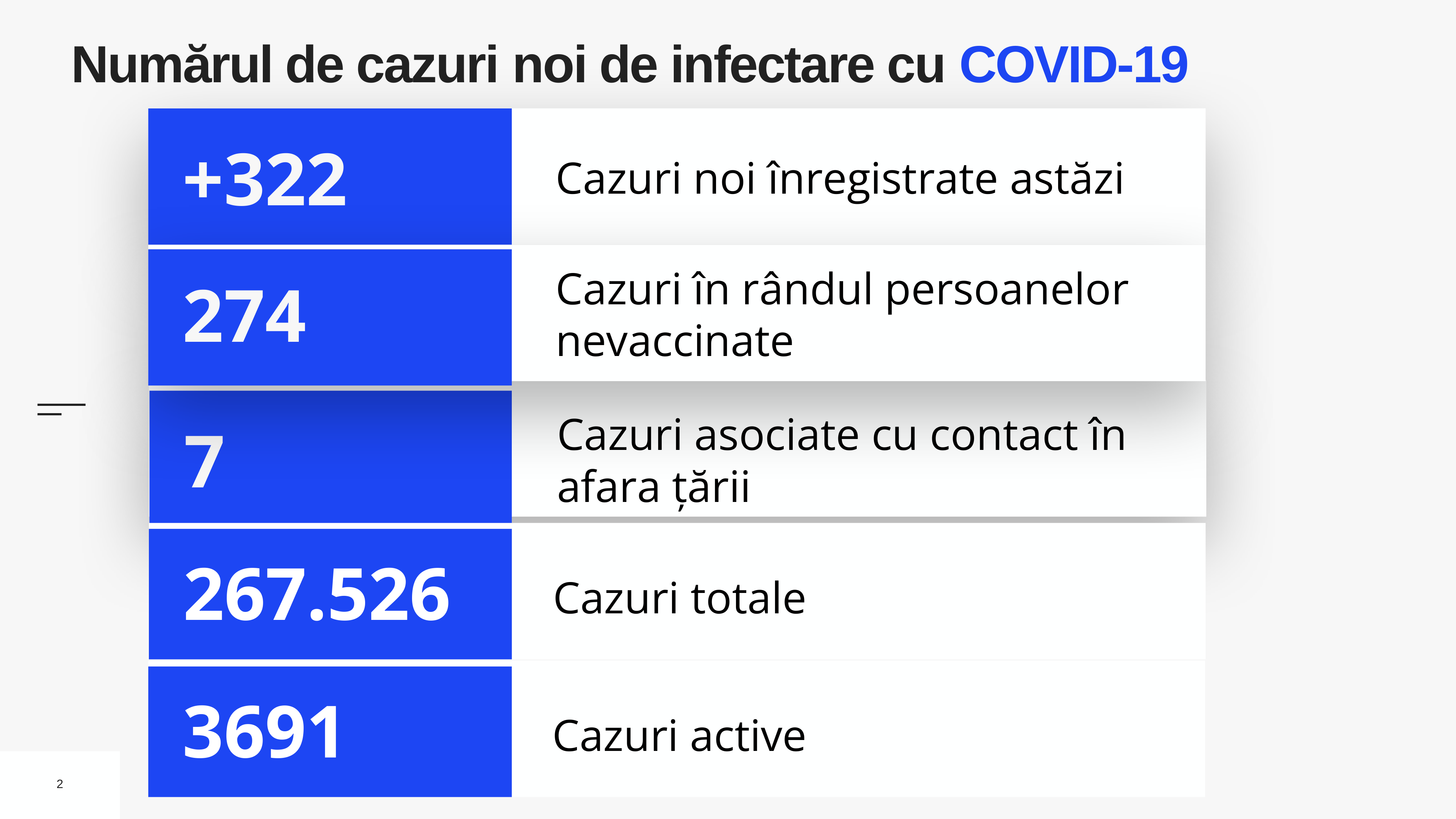

# Numărul de cazuri noi de infectare cu COVID-19

Cazuri noi înregistrate astăzi

+322

Cazuri în rândul persoanelor nevaccinate

274

Cazuri asociate cu contact în afara țării

7

Cazuri totale

267.526

Cazuri active

3691
2